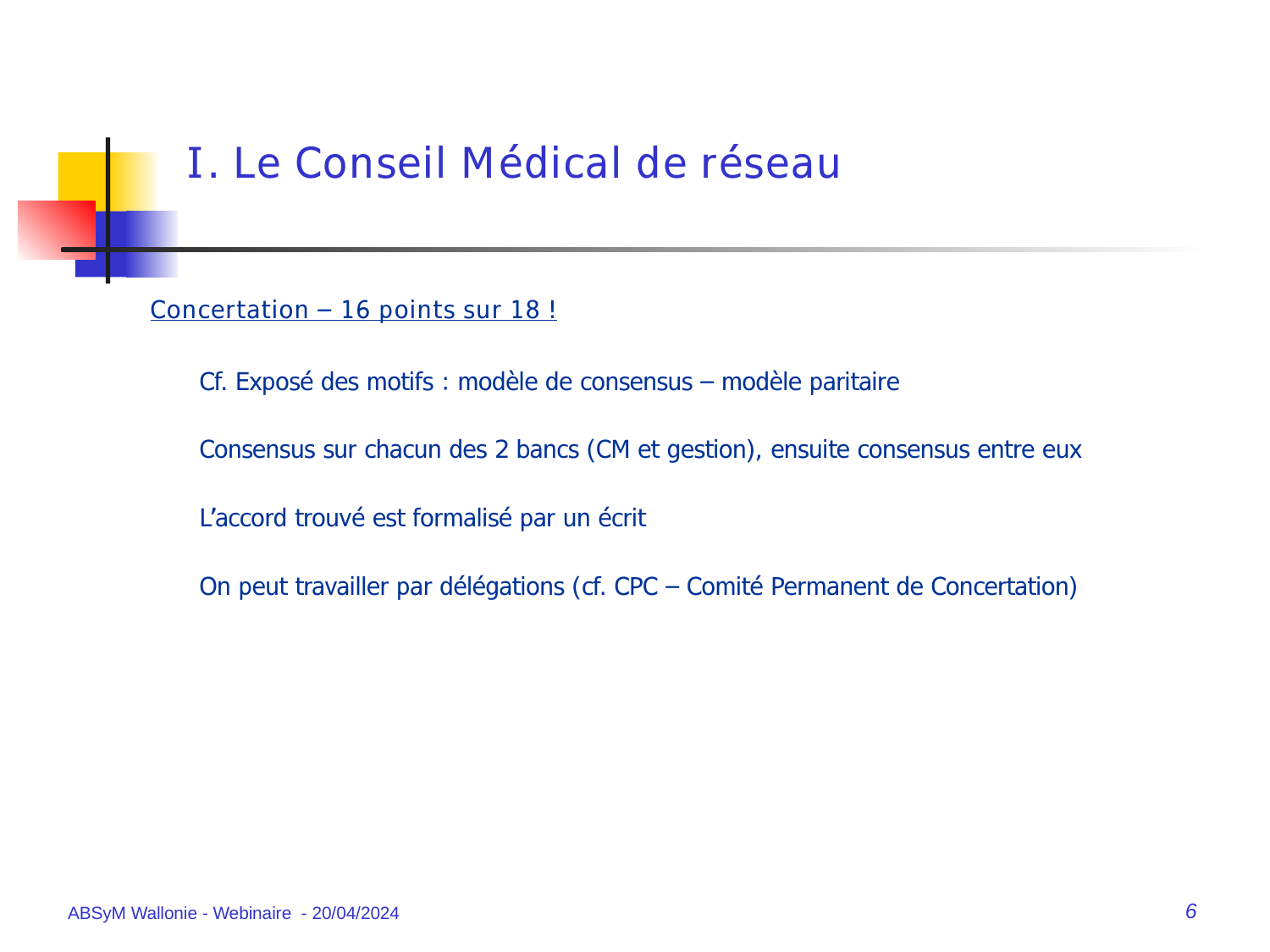

# I. Le Conseil Médical de réseau
Concertation – 16 points sur 18 !
Cf. Exposé des motifs : modèle de consensus – modèle paritaire
Consensus sur chacun des 2 bancs (CM et gestion), ensuite consensus entre eux
L’accord trouvé est formalisé par un écrit
On peut travailler par délégations (cf. CPC – Comité Permanent de Concertation)

ABSyM Wallonie - Webinaire  - 20/04/2024
6